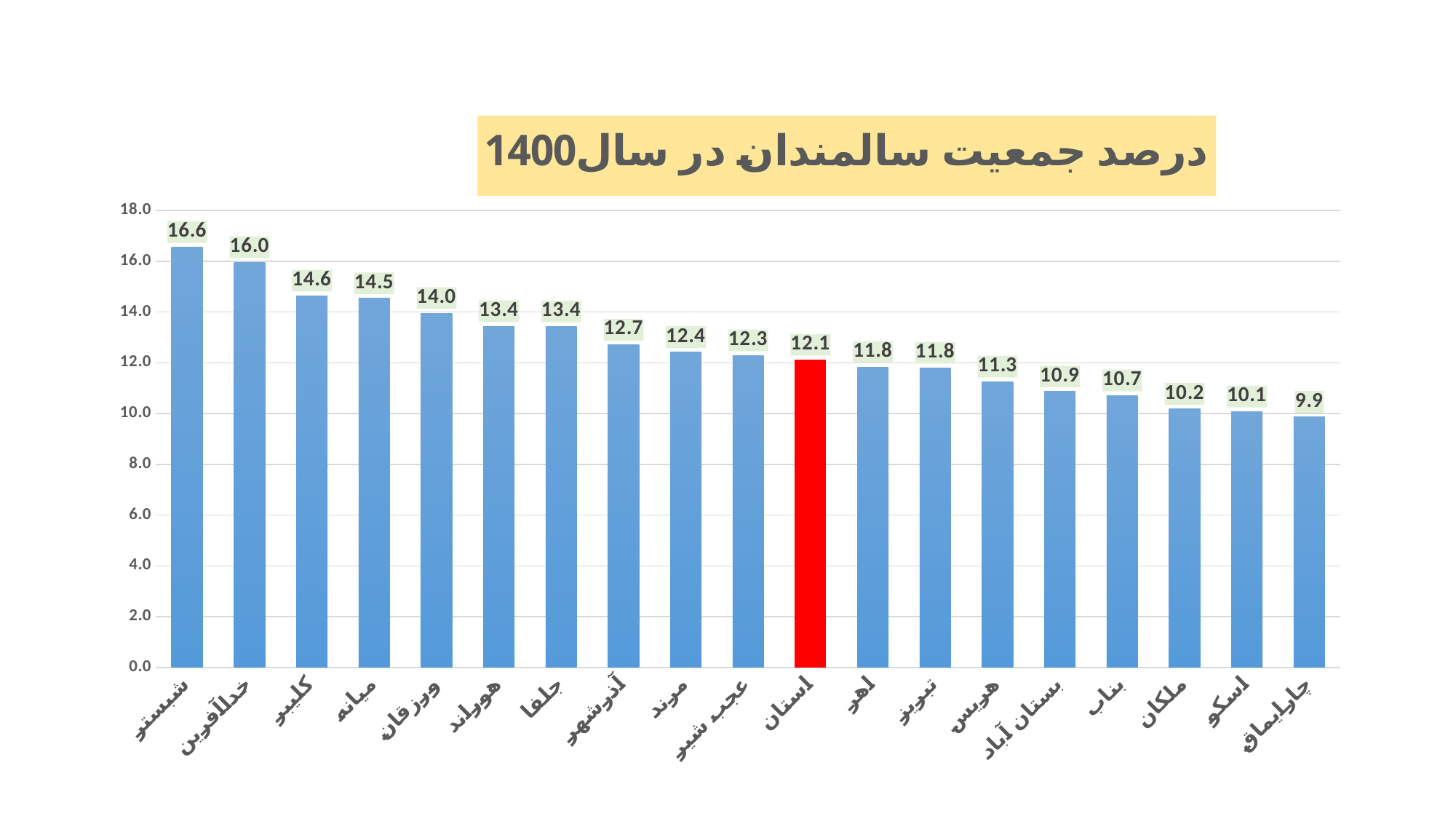

### Chart: درصد جمعیت سالمندان در سال1400

| Category |  |
|---|---|
| شبستر | 16.557319011426895 |
| خداآفرین | 15.958272264850418 |
| کلیبر | 14.644553747845462 |
| میانه | 14.536054714847326 |
| ورزقان | 13.956971973167184 |
| هوراند | 13.440024080670247 |
| جلفا | 13.432653931694238 |
| آذرشهر | 12.705227077977721 |
| مرند | 12.423427257358597 |
| عجب شیر | 12.291725105189341 |
| استان | 12.123517856417859 |
| اهر | 11.833775110079081 |
| تبریز | 11.801457704898402 |
| هریس | 11.256004540609384 |
| بستان آباد | 10.867929624199398 |
| بناب | 10.71737781807522 |
| ملکان | 10.181704001784814 |
| اسکو | 10.080213112327955 |
| چارایماق | 9.865956722285855 |